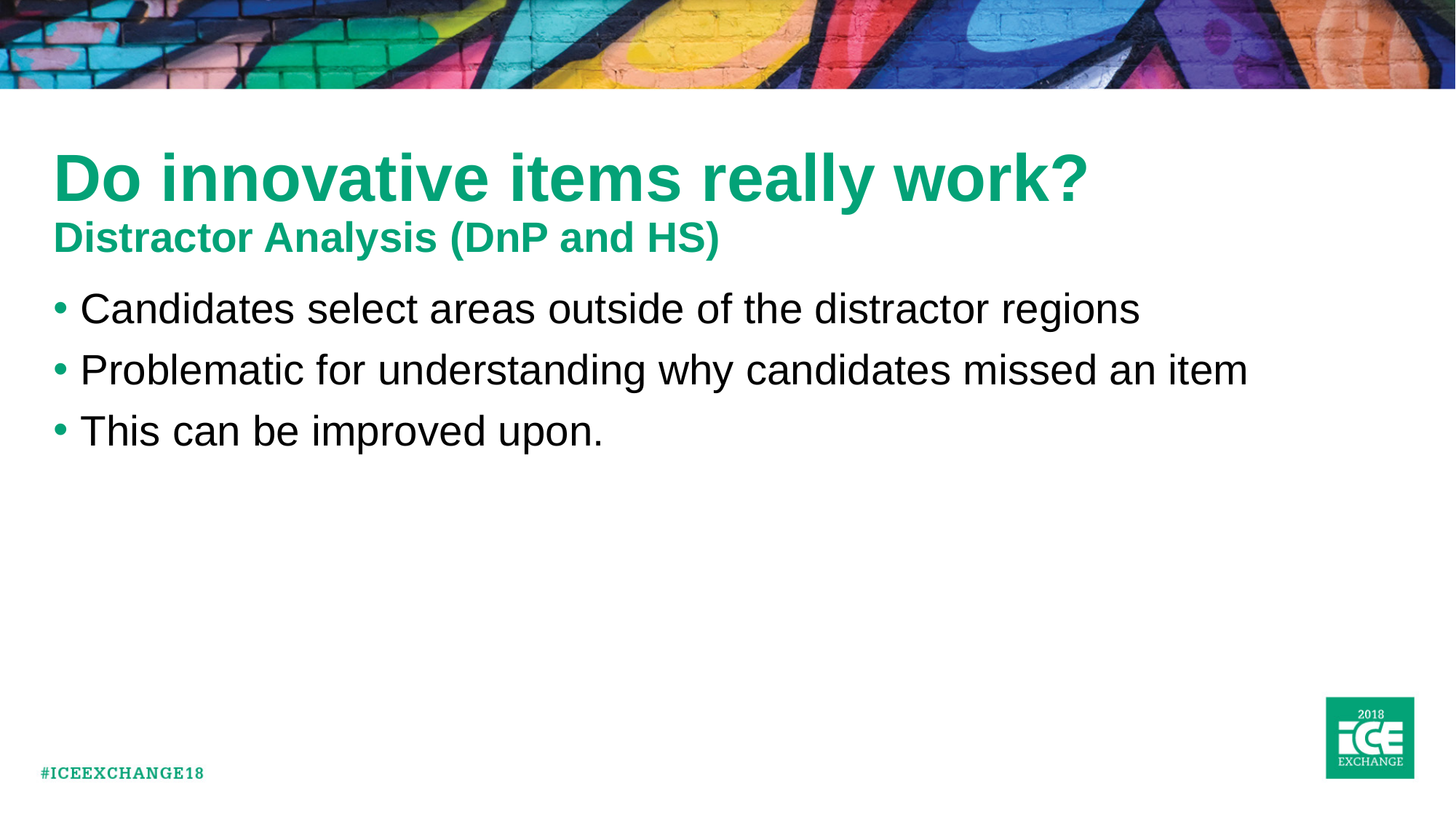

# Do innovative items really work? Distractor Analysis (DnP and HS)
Candidates select areas outside of the distractor regions
Problematic for understanding why candidates missed an item
This can be improved upon.